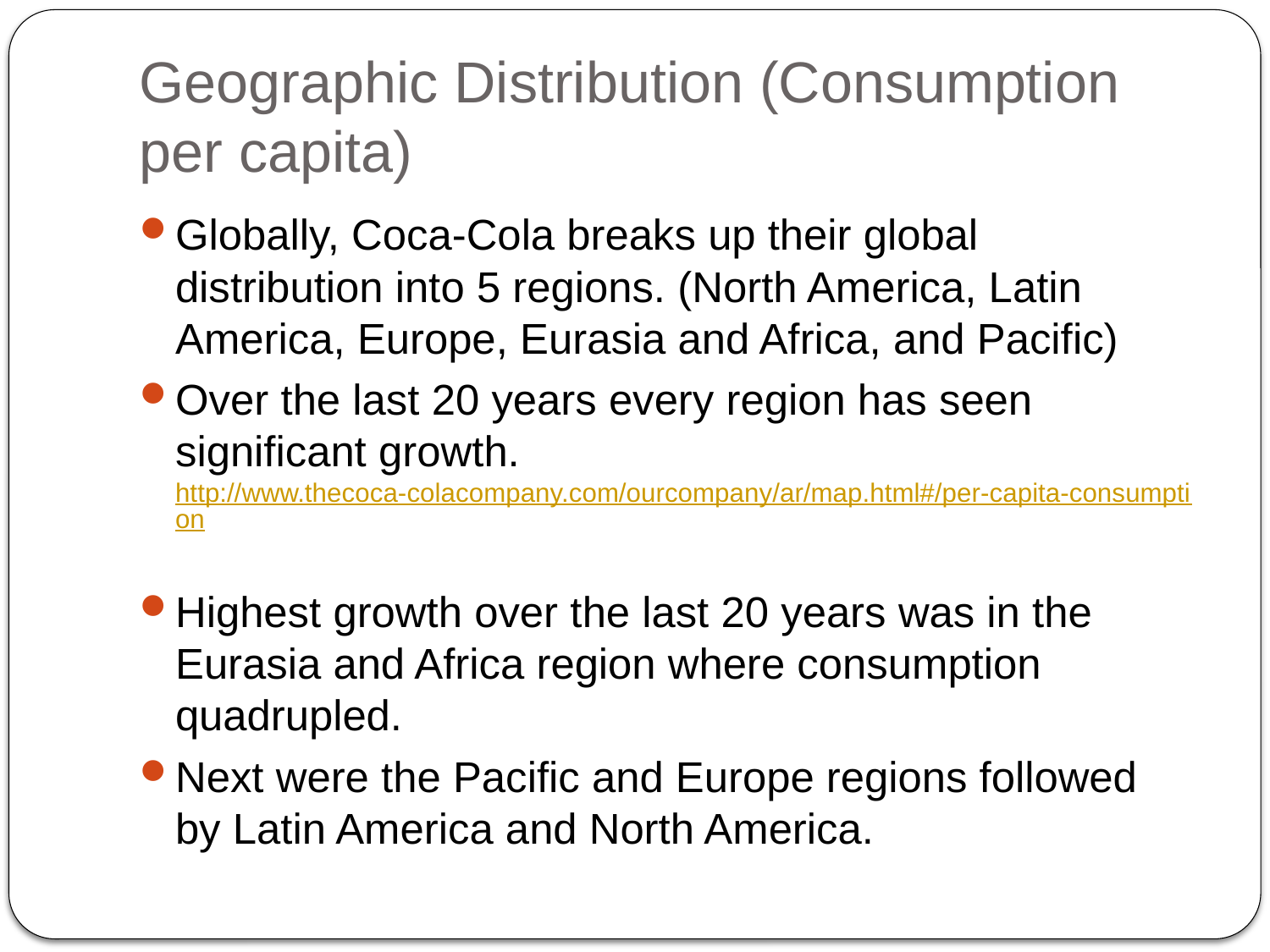

# Geographic Distribution (Consumption per capita)
Globally, Coca-Cola breaks up their global distribution into 5 regions. (North America, Latin America, Europe, Eurasia and Africa, and Pacific)
Over the last 20 years every region has seen significant growth.   http://www.thecoca-colacompany.com/ourcompany/ar/map.html#/per-capita-consumption

Highest growth over the last 20 years was in the Eurasia and Africa region where consumption quadrupled.
Next were the Pacific and Europe regions followed by Latin America and North America.